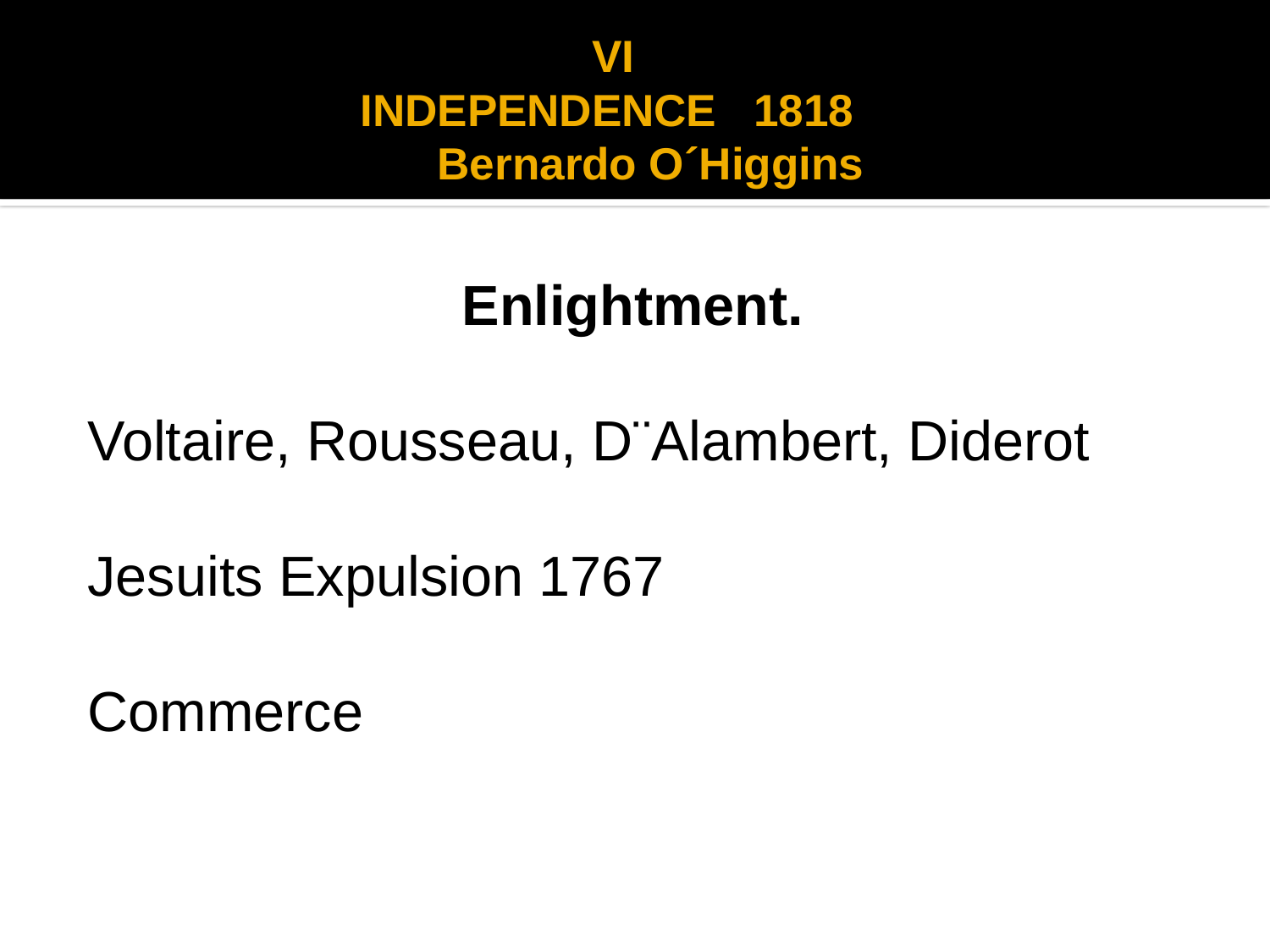

# VI INDEPENDENCE   1818 Bernardo O´Higgins
Enlightment.

Voltaire, Rousseau, D¨Alambert, Diderot

Jesuits Expulsion 1767

Commerce